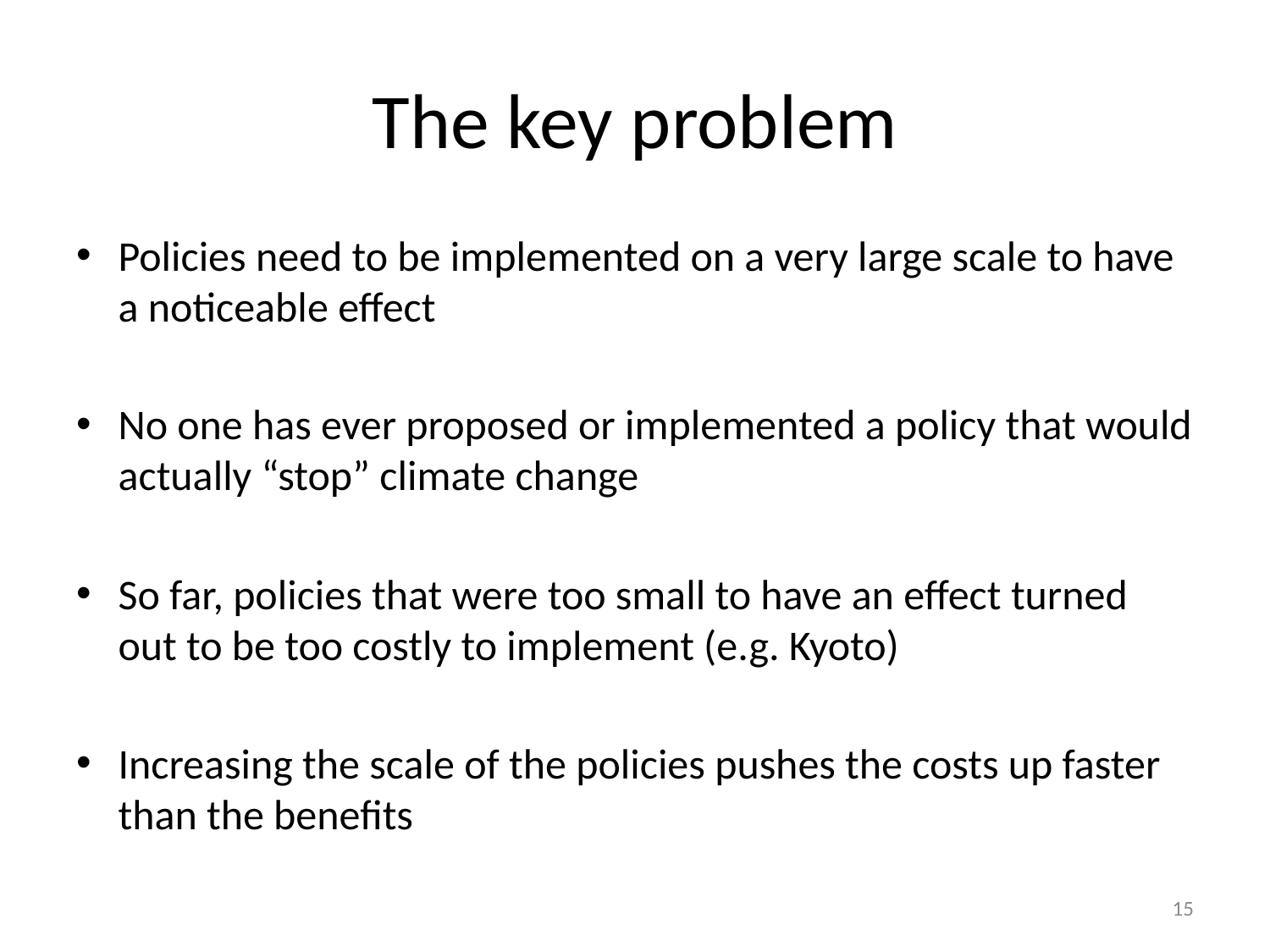

# The key problem
Policies need to be implemented on a very large scale to have a noticeable effect

No one has ever proposed or implemented a policy that would actually “stop” climate change

So far, policies that were too small to have an effect turned out to be too costly to implement (e.g. Kyoto)

Increasing the scale of the policies pushes the costs up faster than the benefits

15